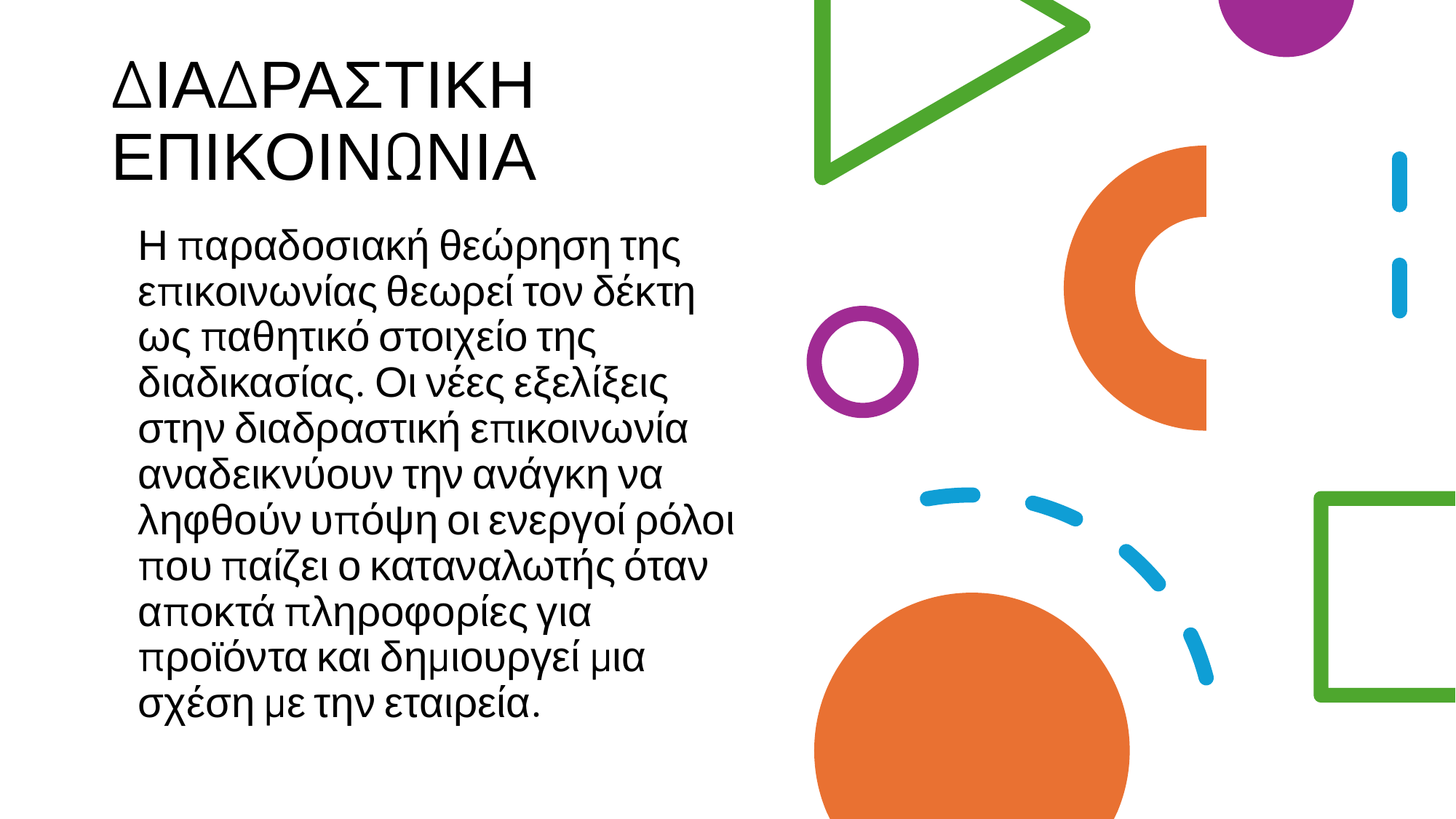

# ΔΙΑΔΡΑΣΤΙΚΗ ΕΠΙΚΟΙΝΩΝΙΑ

	Η παραδοσιακή θεώρηση της επικοινωνίας θεωρεί τον δέκτη ως παθητικό στοιχείο της διαδικασίας. Οι νέες εξελίξεις στην διαδραστική επικοινωνία αναδεικνύουν την ανάγκη να ληφθούν υπόψη οι ενεργοί ρόλοι που παίζει ο καταναλωτής όταν αποκτά πληροφορίες για προϊόντα και δημιουργεί μια σχέση με την εταιρεία.